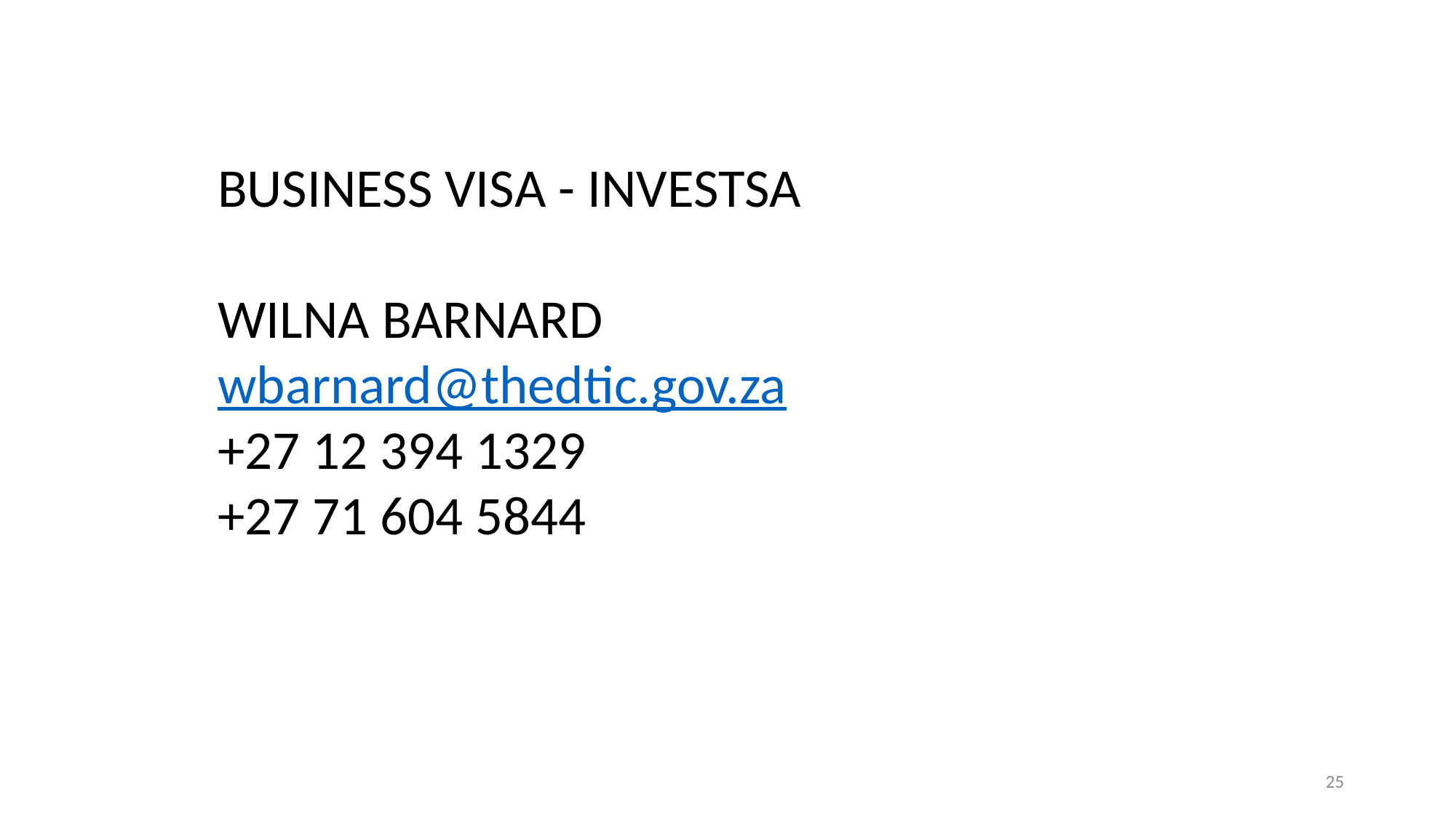

BUSINESS VISA - INVESTSA

WILNA BARNARD
wbarnard@thedtic.gov.za
+27 12 394 1329
+27 71 604 5844

25